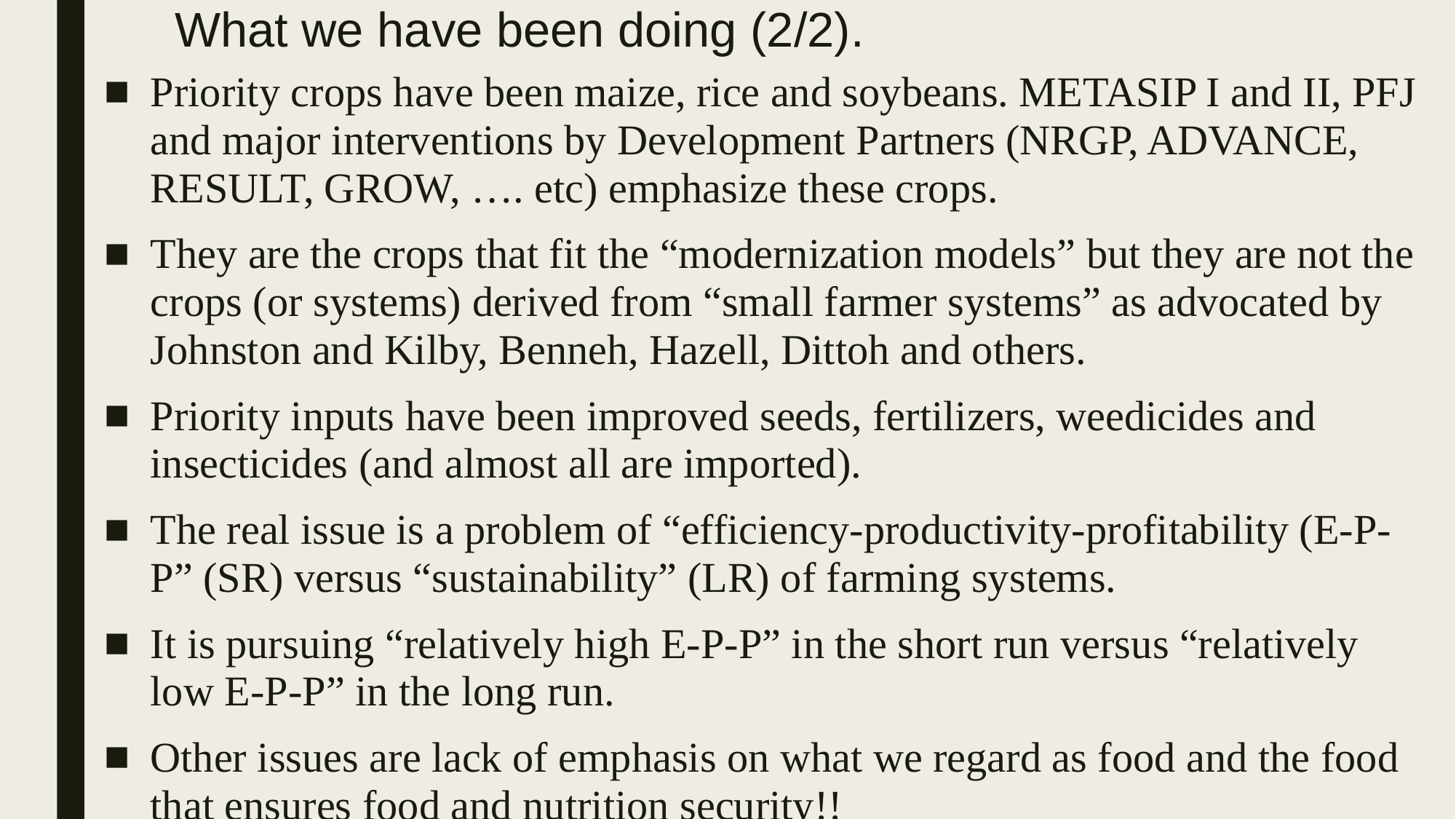

# What we have been doing (2/2).
Priority crops have been maize, rice and soybeans. METASIP I and II, PFJ and major interventions by Development Partners (NRGP, ADVANCE, RESULT, GROW, …. etc) emphasize these crops.
They are the crops that fit the “modernization models” but they are not the crops (or systems) derived from “small farmer systems” as advocated by Johnston and Kilby, Benneh, Hazell, Dittoh and others.
Priority inputs have been improved seeds, fertilizers, weedicides and insecticides (and almost all are imported).
The real issue is a problem of “efficiency-productivity-profitability (E-P-P” (SR) versus “sustainability” (LR) of farming systems.
It is pursuing “relatively high E-P-P” in the short run versus “relatively low E-P-P” in the long run.
Other issues are lack of emphasis on what we regard as food and the food that ensures food and nutrition security!!